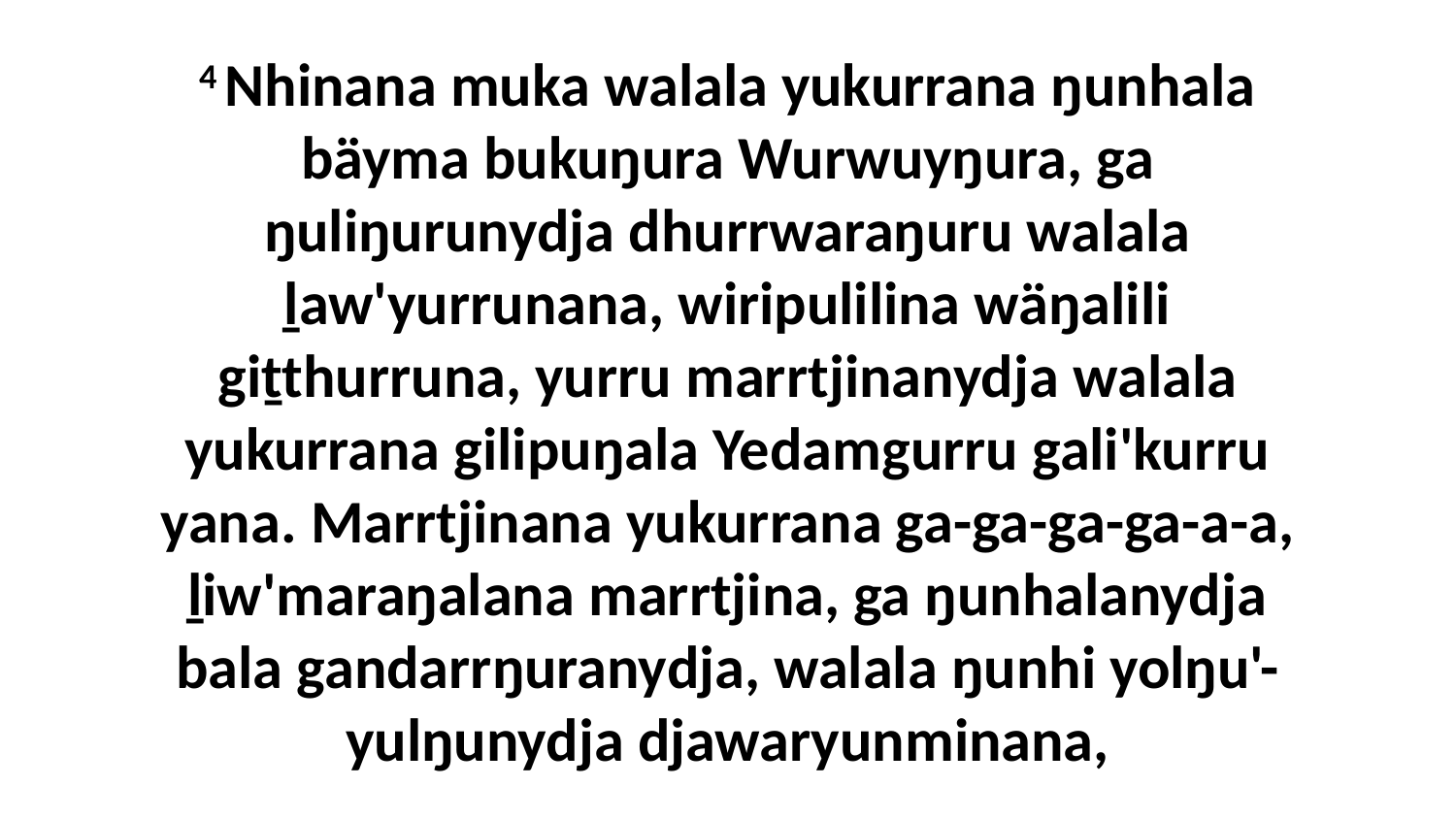

4 Nhinana muka walala yukurrana ŋunhala bäyma bukuŋura Wurwuyŋura, ga ŋuliŋurunydja dhurrwaraŋuru walala ḻaw'yurrunana, wiripulilina wäŋalili giṯthurruna, yurru marrtjinanydja walala yukurrana gilipuŋala Yedamgurru gali'kurru yana. Marrtjinana yukurrana ga-ga-ga-ga-a-a, ḻiw'maraŋalana marrtjina, ga ŋunhalanydja bala gandarrŋuranydja, walala ŋunhi yolŋu'-yulŋunydja djawaryunminana,